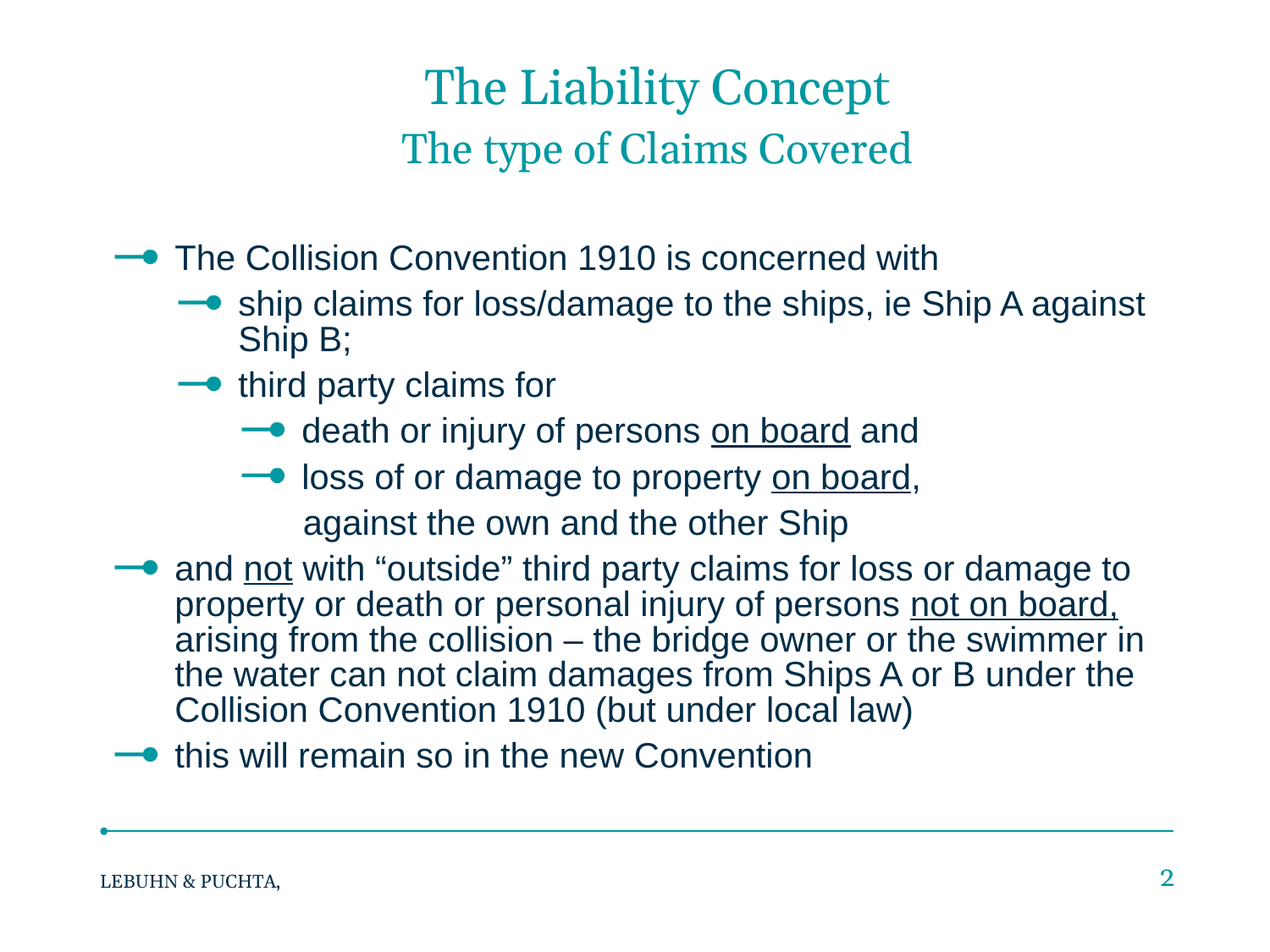

# The Liability Concept The type of Claims Covered
The Collision Convention 1910 is concerned with
ship claims for loss/damage to the ships, ie Ship A against Ship B;
third party claims for
death or injury of persons on board and
loss of or damage to property on board,
	against the own and the other Ship
and not with “outside” third party claims for loss or damage to property or death or personal injury of persons not on board,  arising from the collision – the bridge owner or the swimmer in the water can not claim damages from Ships A or B under the Collision Convention 1910 (but under local law)
this will remain so in the new Convention
2